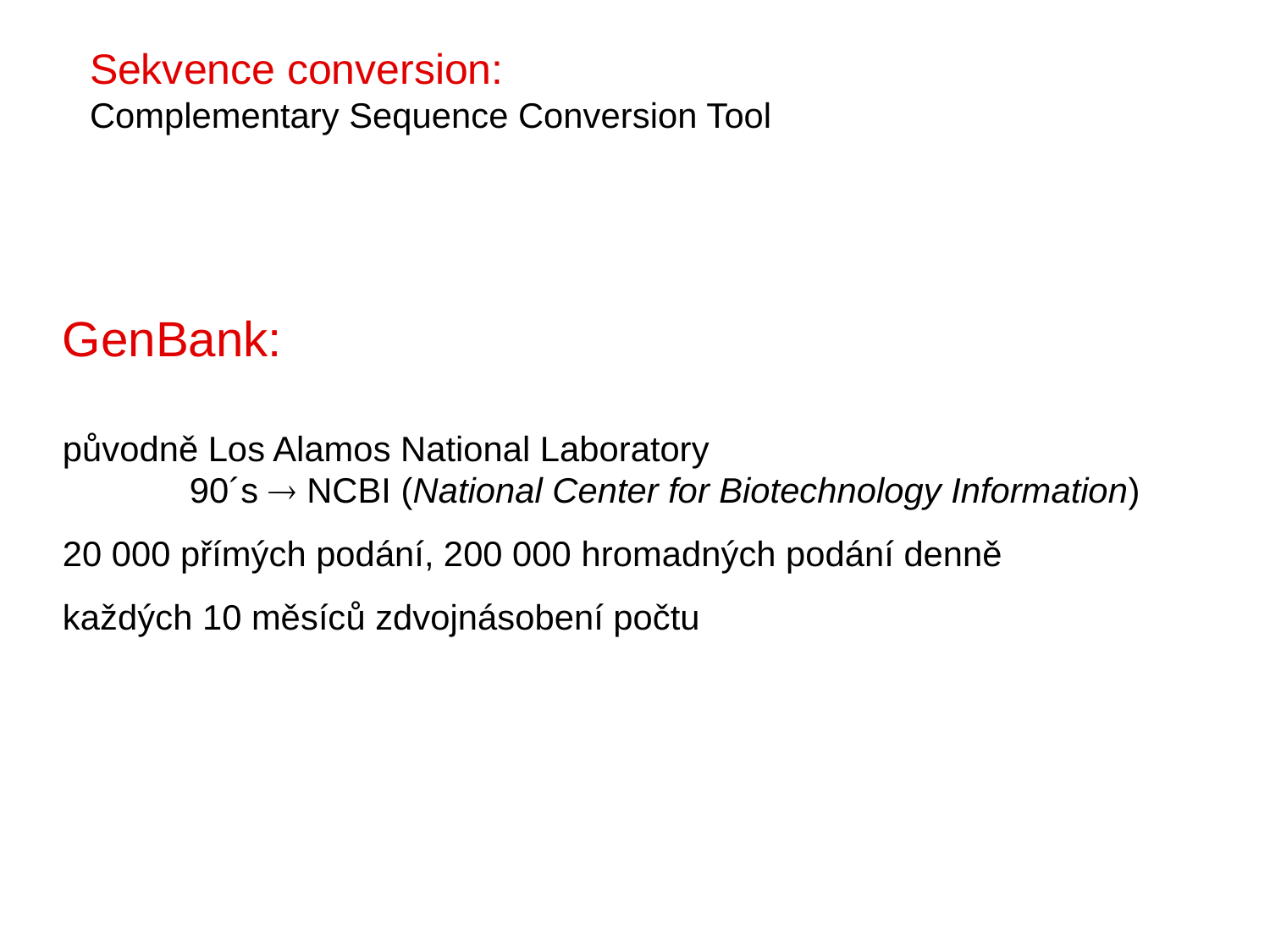

Sekvence conversion:
Complementary Sequence Conversion Tool
GenBank:
původně Los Alamos National Laboratory
	90´s → NCBI (National Center for Biotechnology Information)
20 000 přímých podání, 200 000 hromadných podání denně
každých 10 měsíců zdvojnásobení počtu